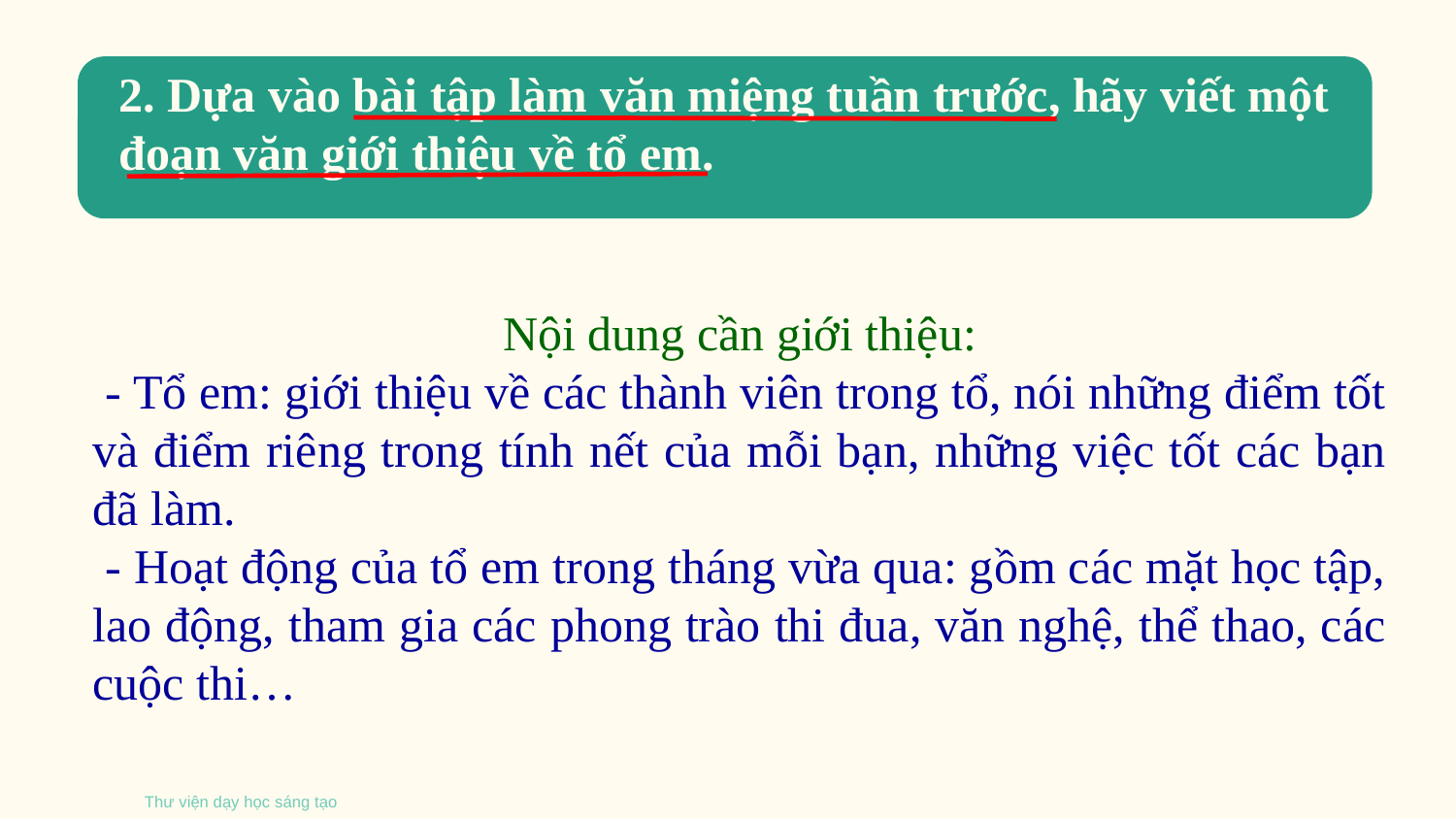

2. Dựa vào bài tập làm văn miệng tuần trước, hãy viết một đoạn văn giới thiệu về tổ em.

Nội dung cần giới thiệu:
 - Tổ em: giới thiệu về các thành viên trong tổ, nói những điểm tốt và điểm riêng trong tính nết của mỗi bạn, những việc tốt các bạn đã làm.
 - Hoạt động của tổ em trong tháng vừa qua: gồm các mặt học tập, lao động, tham gia các phong trào thi đua, văn nghệ, thể thao, các cuộc thi…